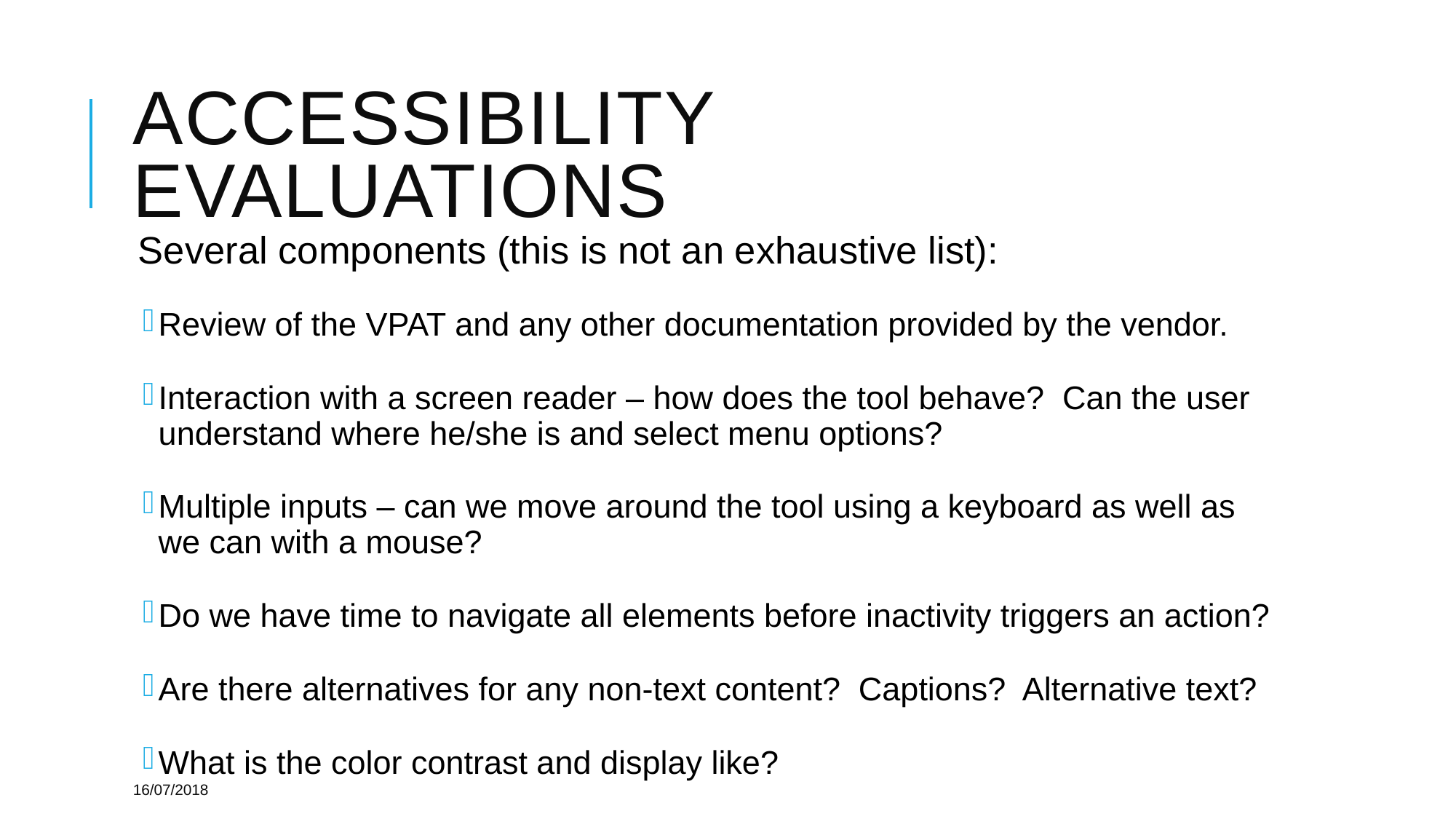

# Accessibility evaluations
Several components (this is not an exhaustive list):
Review of the VPAT and any other documentation provided by the vendor.
Interaction with a screen reader – how does the tool behave?  Can the user understand where he/she is and select menu options?
Multiple inputs – can we move around the tool using a keyboard as well as we can with a mouse?
Do we have time to navigate all elements before inactivity triggers an action?
Are there alternatives for any non-text content?  Captions?  Alternative text?
What is the color contrast and display like?
16/07/2018